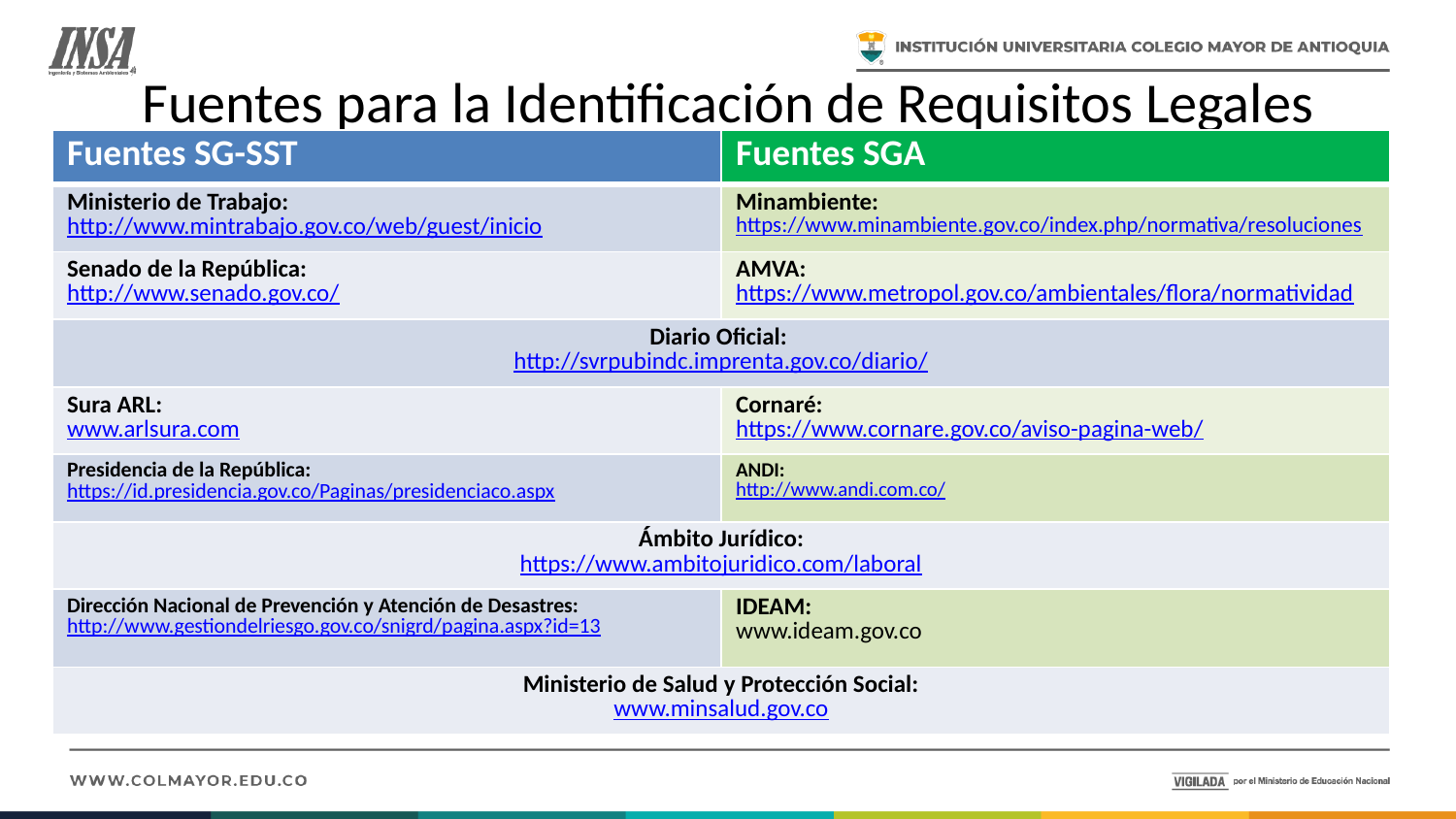

# Fuentes para la Identificación de Requisitos Legales
| Fuentes SG-SST | Fuentes SGA |
| --- | --- |
| Ministerio de Trabajo: http://www.mintrabajo.gov.co/web/guest/inicio | Minambiente: https://www.minambiente.gov.co/index.php/normativa/resoluciones |
| Senado de la República: http://www.senado.gov.co/ | AMVA: https://www.metropol.gov.co/ambientales/flora/normatividad |
| Diario Oficial: http://svrpubindc.imprenta.gov.co/diario/ |  |
| Sura ARL: www.arlsura.com | Cornaré: https://www.cornare.gov.co/aviso-pagina-web/ |
| Presidencia de la República: https://id.presidencia.gov.co/Paginas/presidenciaco.aspx | ANDI: http://www.andi.com.co/ |
| Ámbito Jurídico: https://www.ambitojuridico.com/laboral |  |
| Dirección Nacional de Prevención y Atención de Desastres: http://www.gestiondelriesgo.gov.co/snigrd/pagina.aspx?id=13 | IDEAM: www.ideam.gov.co |
| Ministerio de Salud y Protección Social: www.minsalud.gov.co |  |